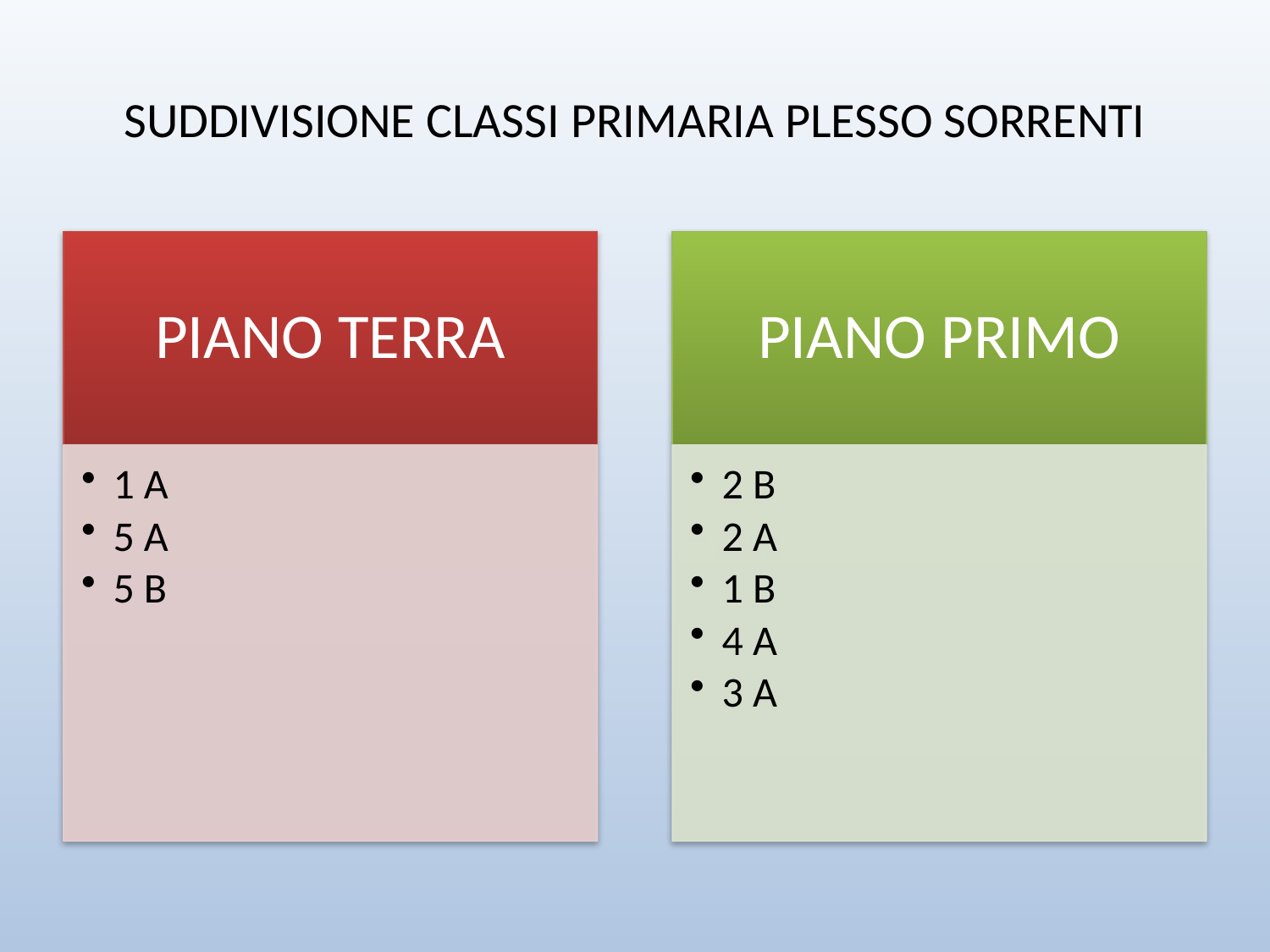

# SUDDIVISIONE CLASSI PRIMARIA PLESSO SORRENTI
PIANO TERRA
1 A
5 A
5 B
PIANO PRIMO
2 B
2 A
1 B
4 A
3 A